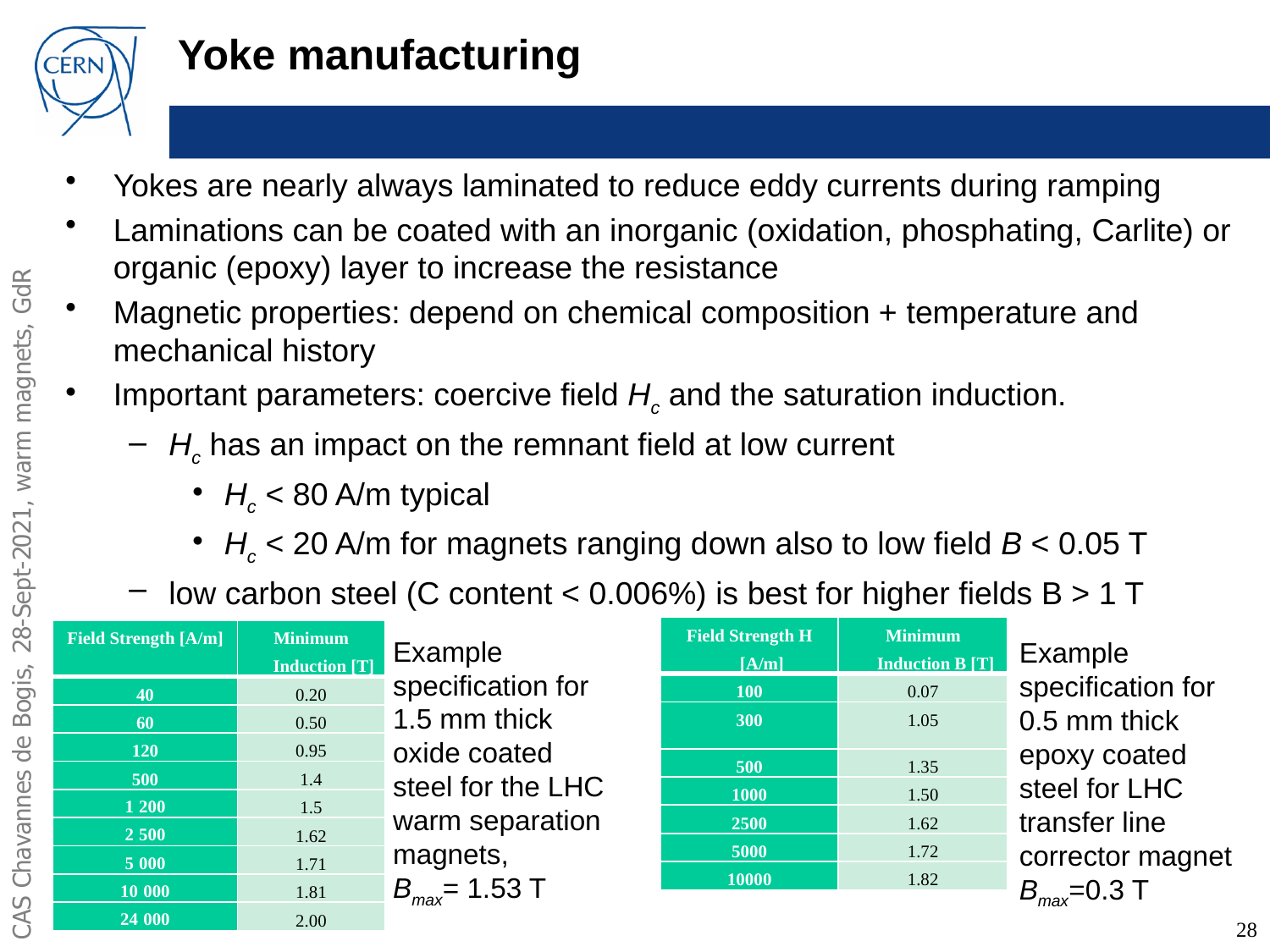

# Yoke manufacturing
Yokes are nearly always laminated to reduce eddy currents during ramping
Laminations can be coated with an inorganic (oxidation, phosphating, Carlite) or organic (epoxy) layer to increase the resistance
Magnetic properties: depend on chemical composition + temperature and mechanical history
Important parameters: coercive field Hc and the saturation induction.
Hc has an impact on the remnant field at low current
Hc < 80 A/m typical
Hc < 20 A/m for magnets ranging down also to low field B < 0.05 T
low carbon steel (C content < 0.006%) is best for higher fields B > 1 T

Yoke laminations can be glued together (small to medium size magnets), bolted or welded into stacks
| Field Strength H [A/m] | Minimum Induction B [T] |
| --- | --- |
| 100 | 0.07 |
| 300 | 1.05 |
| 500 | 1.35 |
| 1000 | 1.50 |
| 2500 | 1.62 |
| 5000 | 1.72 |
| 10000 | 1.82 |
| Field Strength [A/m] | Minimum Induction [T] |
| --- | --- |
| 40 | 0.20 |
| 60 | 0.50 |
| 120 | 0.95 |
| 500 | 1.4 |
| 1 200 | 1.5 |
| 2 500 | 1.62 |
| 5 000 | 1.71 |
| 10 000 | 1.81 |
| 24 000 | 2.00 |
Example specification for  1.5 mm thick oxide coated steel for the LHC warm separation magnets,      Bmax= 1.53 T
Example specification for  0.5 mm thick epoxy coated steel for LHC transfer line corrector magnet
Bmax=0.3 T
28